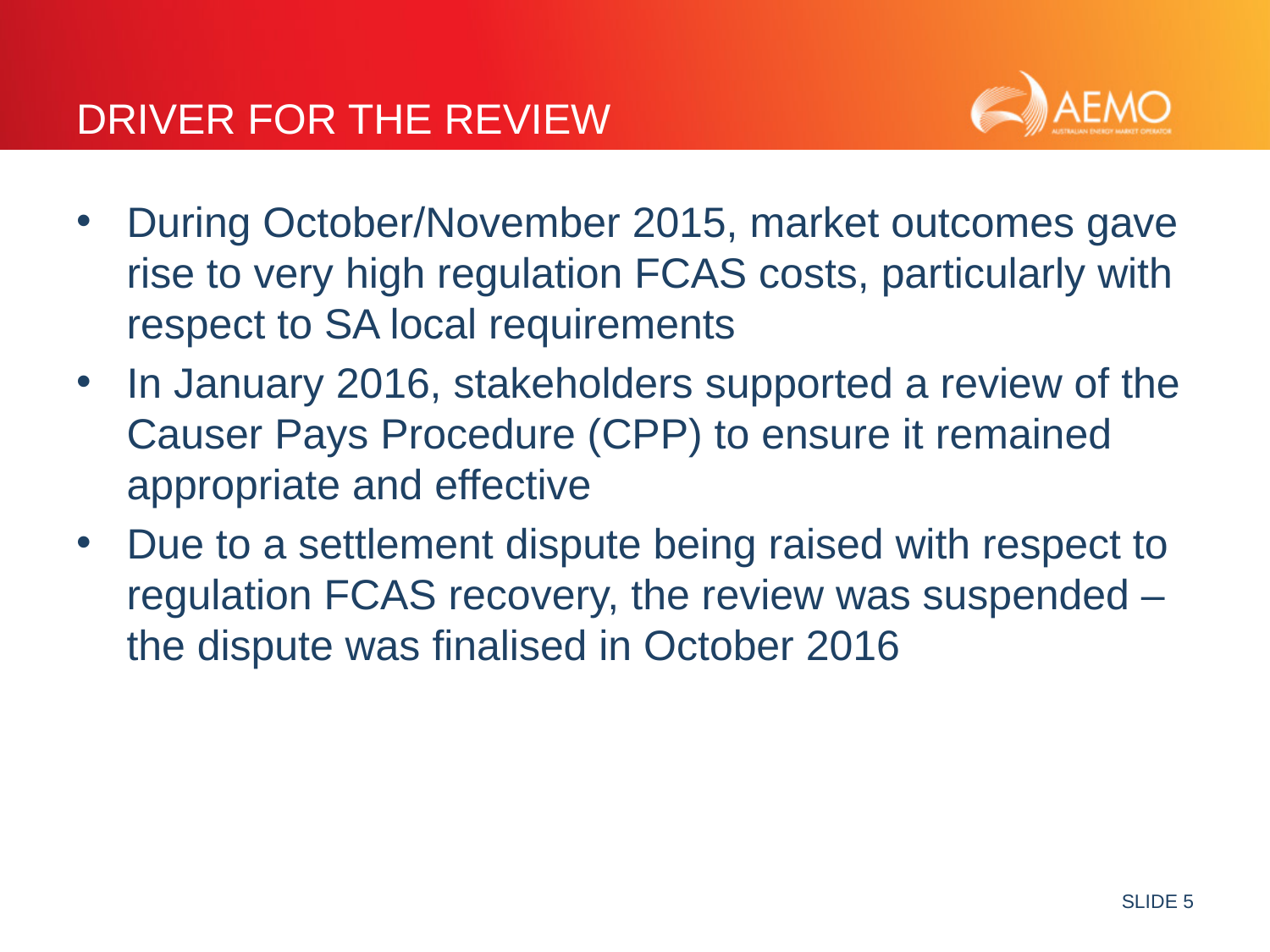

# Driver for the review
During October/November 2015, market outcomes gave rise to very high regulation FCAS costs, particularly with respect to SA local requirements
In January 2016, stakeholders supported a review of the Causer Pays Procedure (CPP) to ensure it remained appropriate and effective
Due to a settlement dispute being raised with respect to regulation FCAS recovery, the review was suspended – the dispute was finalised in October 2016